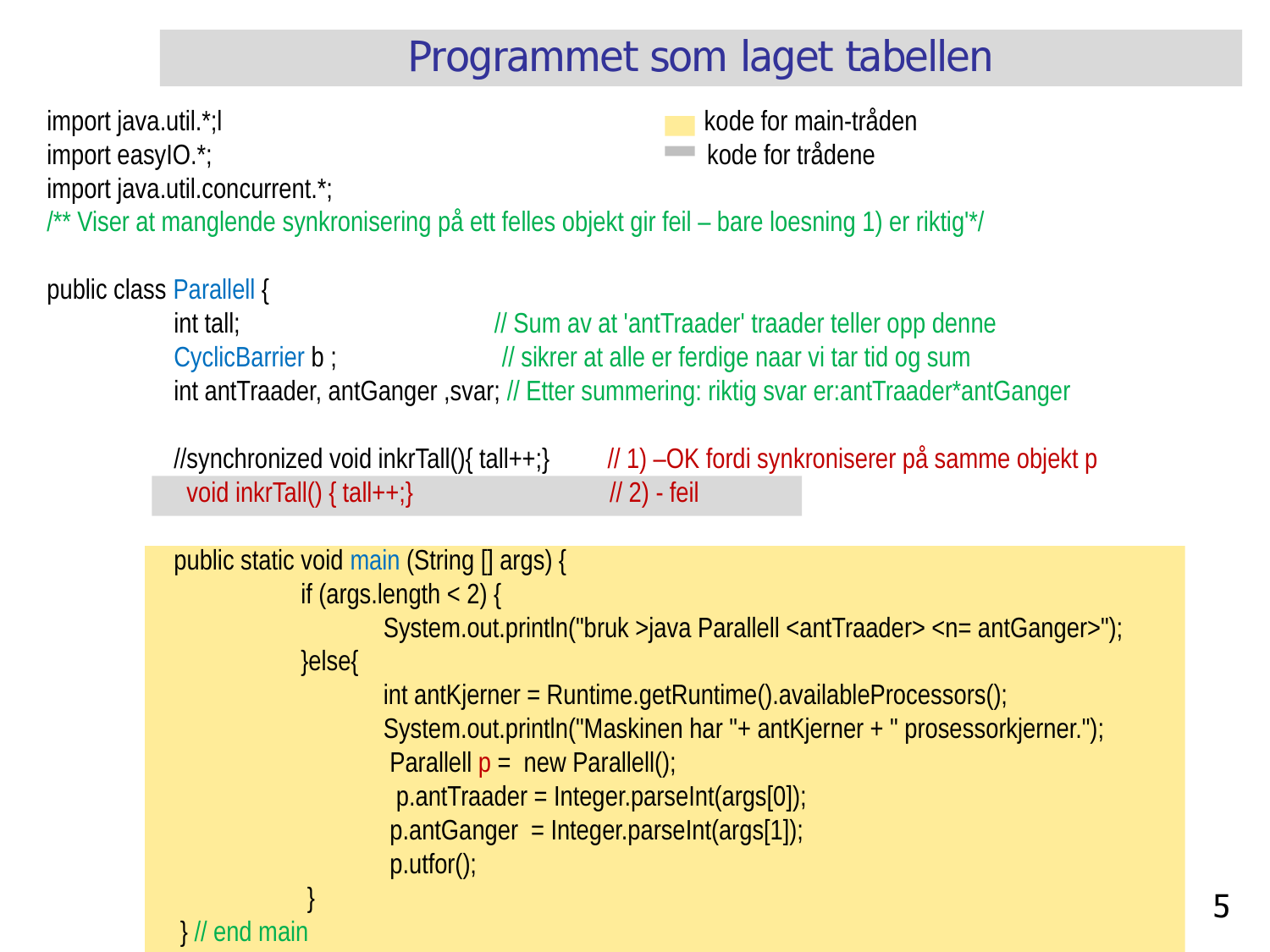

# Programmet som laget tabellen
import java.util.*;l                                                                            kode for main-tråden
import easyIO.*;                                                                              kode for trådene
import java.util.concurrent.*;
/** Viser at manglende synkronisering på ett felles objekt gir feil – bare loesning 1) er riktig'*/

public class Parallell {
	int tall;                                        // Sum av at 'antTraader' traader teller opp denne
	CyclicBarrier b ;                          // sikrer at alle er ferdige naar vi tar tid og sum
	int antTraader, antGanger ,svar; // Etter summering: riktig svar er:antTraader*antGanger

                    //synchronized void inkrTall(){ tall++;}         // 1) –OK fordi synkroniserer på samme objekt p
                      void inkrTall() { tall++;}                               // 2) - feil

	public static void main (String [] args) {
		if (args.length < 2) {
		             System.out.println("bruk >java Parallell <antTraader> <n= antGanger>");
		}else{
                                                     int antKjerner = Runtime.getRuntime().availableProcessors();
		             System.out.println("Maskinen har "+ antKjerner + " prosessorkjerner.");
		              Parallell p =  new Parallell();
		               p.antTraader = Integer.parseInt(args[0]);
		              p.antGanger  = Integer.parseInt(args[1]);
		              p.utfor();
		 }
	 } // end main

5